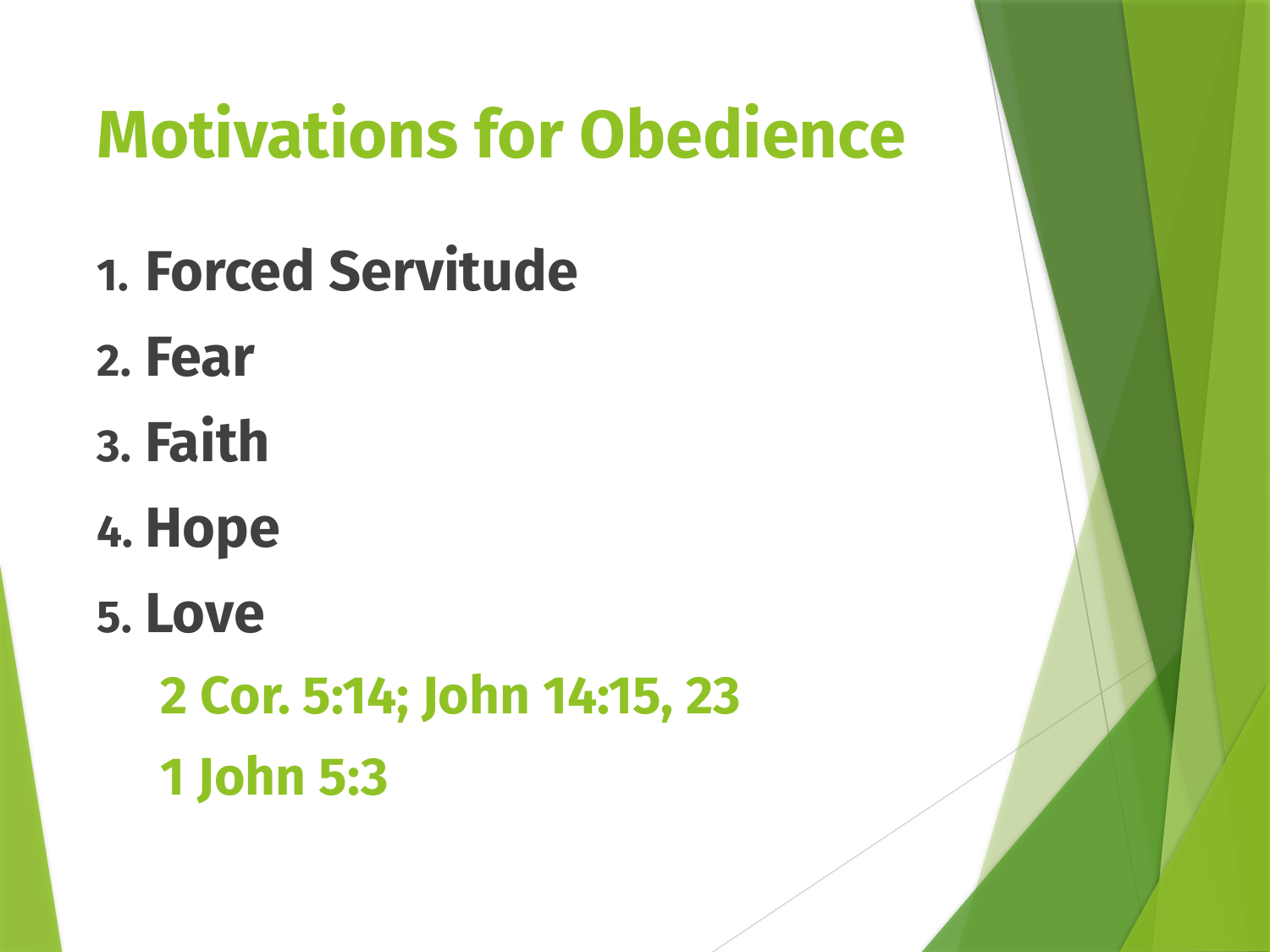

# Motivations for Obedience
Forced Servitude
Fear
Faith
Hope
Love
2 Cor. 5:14; John 14:15, 23
1 John 5:3